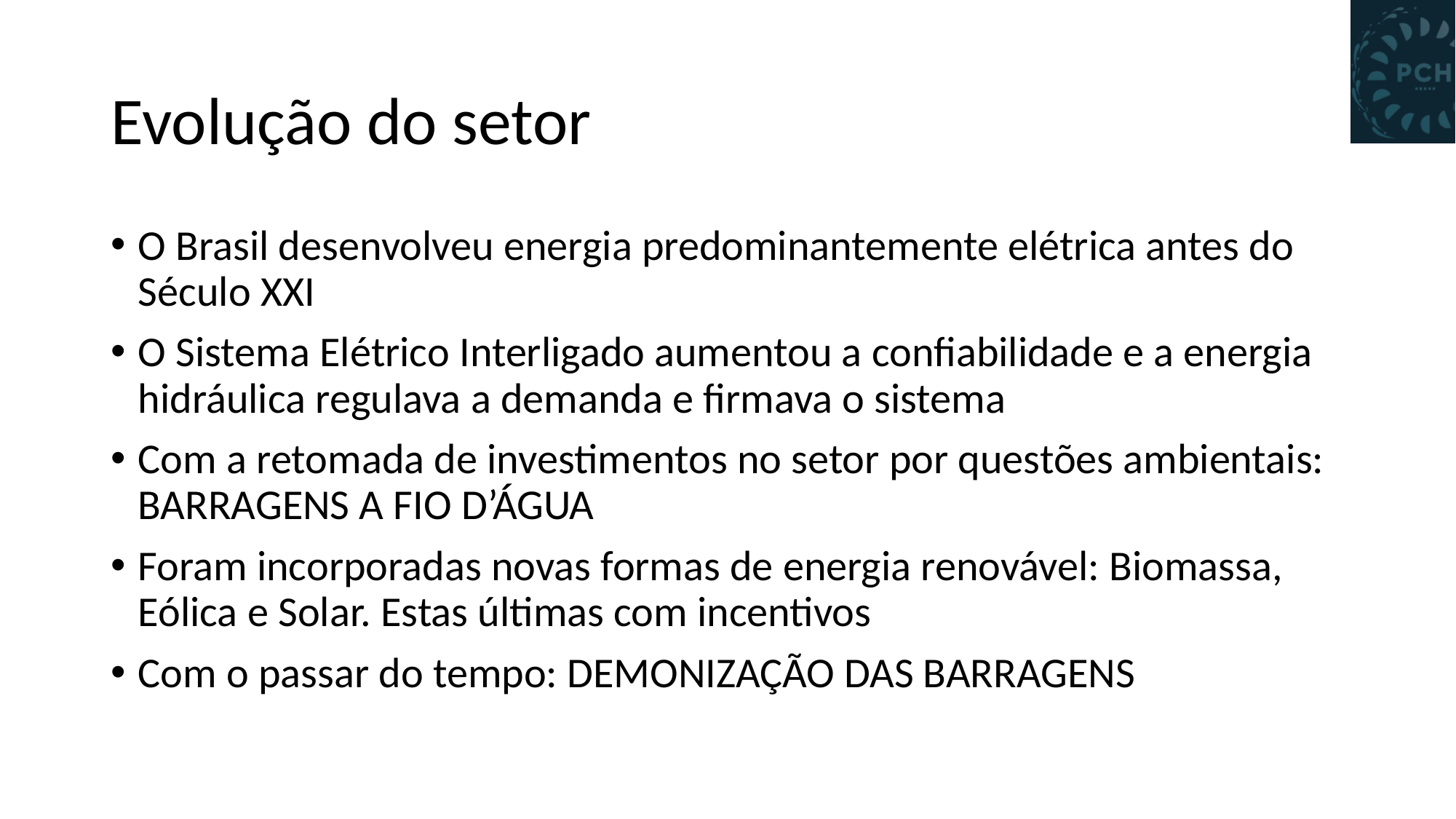

# Evolução do setor
O Brasil desenvolveu energia predominantemente elétrica antes do Século XXI
O Sistema Elétrico Interligado aumentou a confiabilidade e a energia hidráulica regulava a demanda e firmava o sistema
Com a retomada de investimentos no setor por questões ambientais: BARRAGENS A FIO D’ÁGUA
Foram incorporadas novas formas de energia renovável: Biomassa, Eólica e Solar. Estas últimas com incentivos
Com o passar do tempo: DEMONIZAÇÃO DAS BARRAGENS